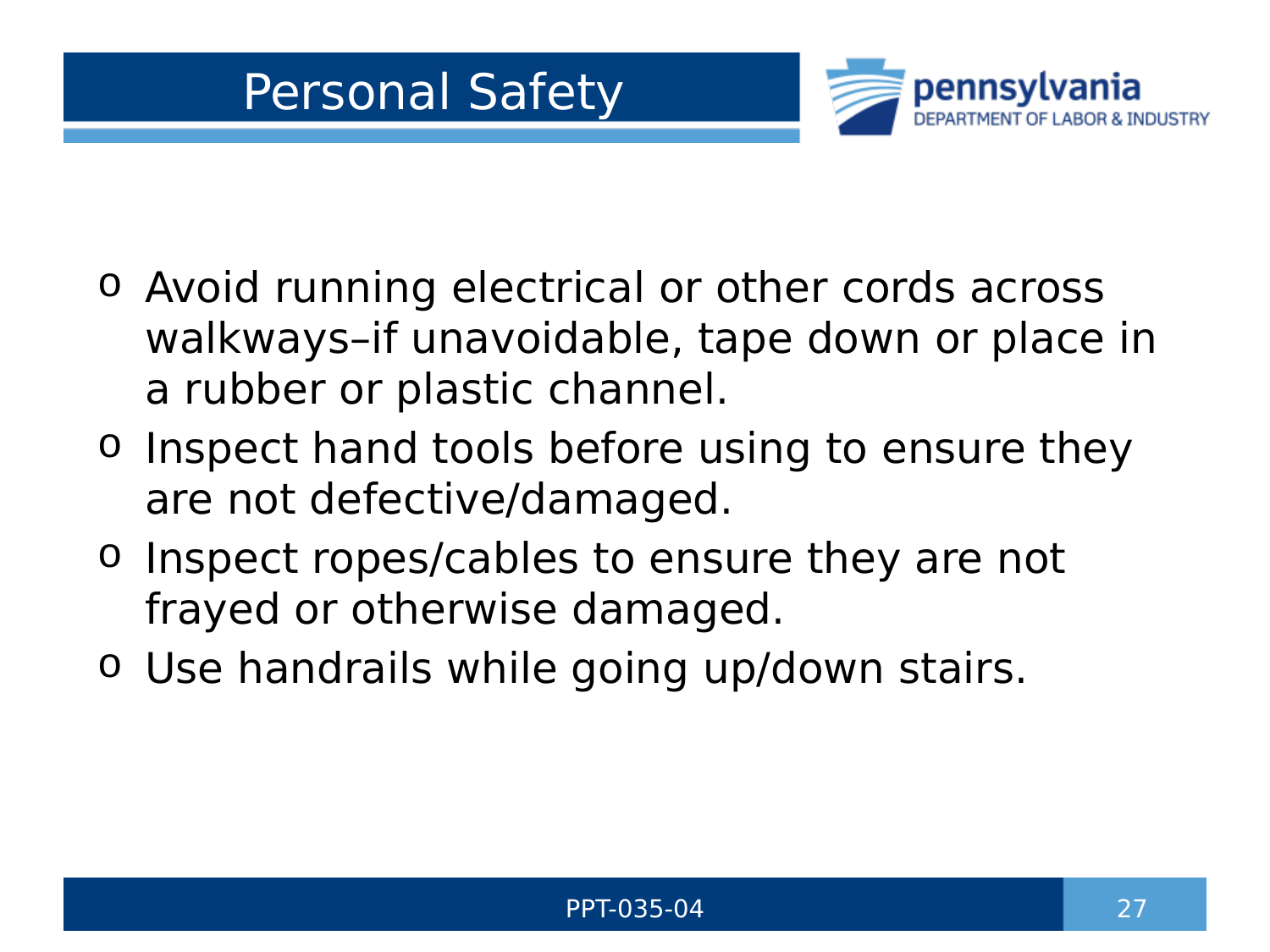

# Personal Safety
Avoid running electrical or other cords across walkways–if unavoidable, tape down or place in a rubber or plastic channel.
Inspect hand tools before using to ensure they are not defective/damaged.
Inspect ropes/cables to ensure they are not frayed or otherwise damaged.
Use handrails while going up/down stairs.

PPT-035-04
27